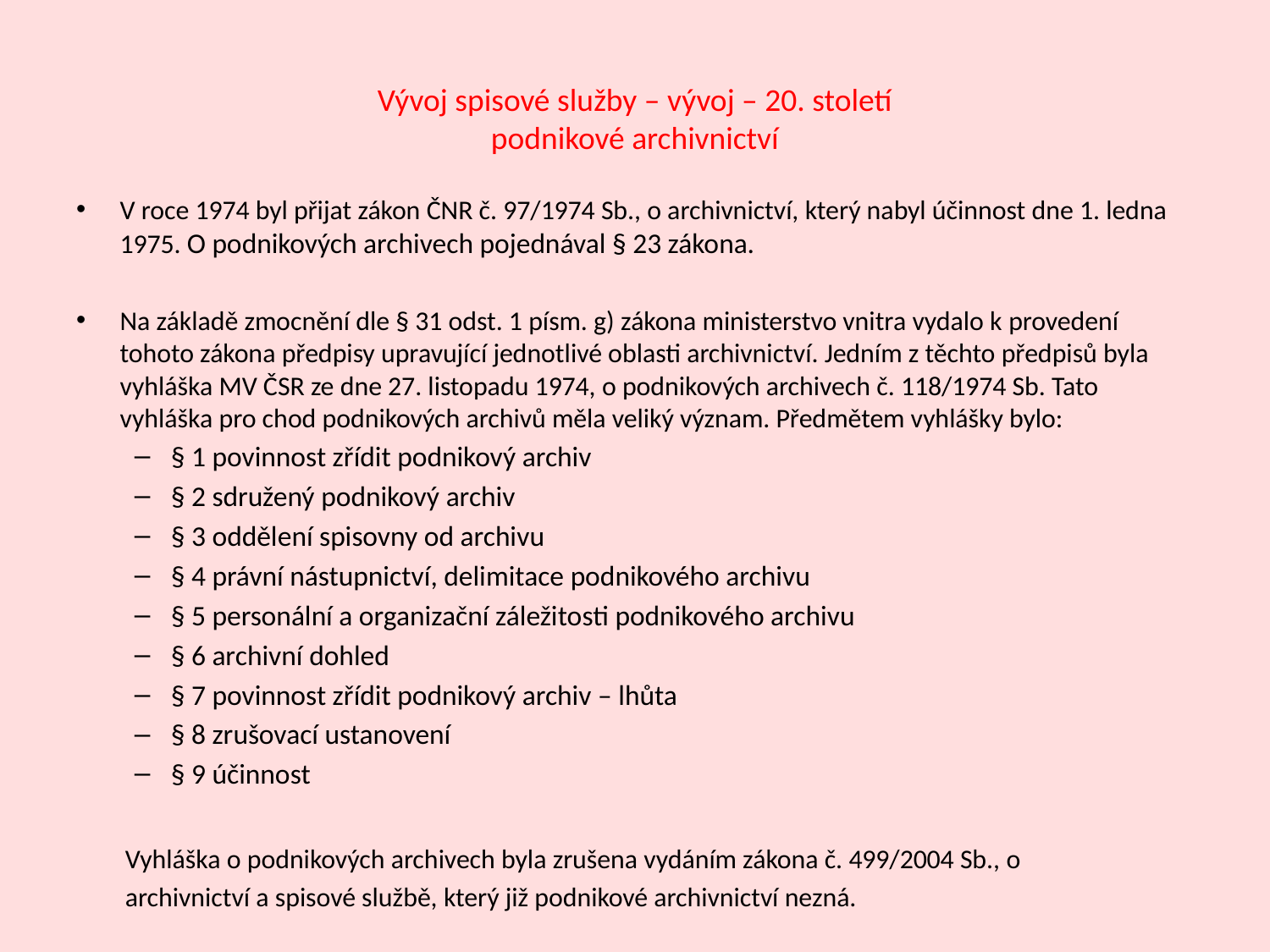

# Vývoj spisové služby – vývoj – 20. století podnikové archivnictví
V roce 1974 byl přijat zákon ČNR č. 97/1974 Sb., o archivnictví, který nabyl účinnost dne 1. ledna 1975. O podnikových archivech pojednával § 23 zákona.

Na základě zmocnění dle § 31 odst. 1 písm. g) zákona ministerstvo vnitra vydalo k provedení tohoto zákona předpisy upravující jednotlivé oblasti archivnictví. Jedním z těchto předpisů byla vyhláška MV ČSR ze dne 27. listopadu 1974, o podnikových archivech č. 118/1974 Sb. Tato vyhláška pro chod podnikových archivů měla veliký význam. Předmětem vyhlášky bylo:
§ 1 povinnost zřídit podnikový archiv
§ 2 sdružený podnikový archiv
§ 3 oddělení spisovny od archivu
§ 4 právní nástupnictví, delimitace podnikového archivu
§ 5 personální a organizační záležitosti podnikového archivu
§ 6 archivní dohled
§ 7 povinnost zřídit podnikový archiv – lhůta
§ 8 zrušovací ustanovení
§ 9 účinnost

        Vyhláška o podnikových archivech byla zrušena vydáním zákona č. 499/2004 Sb., o
        archivnictví a spisové službě, který již podnikové archivnictví nezná.